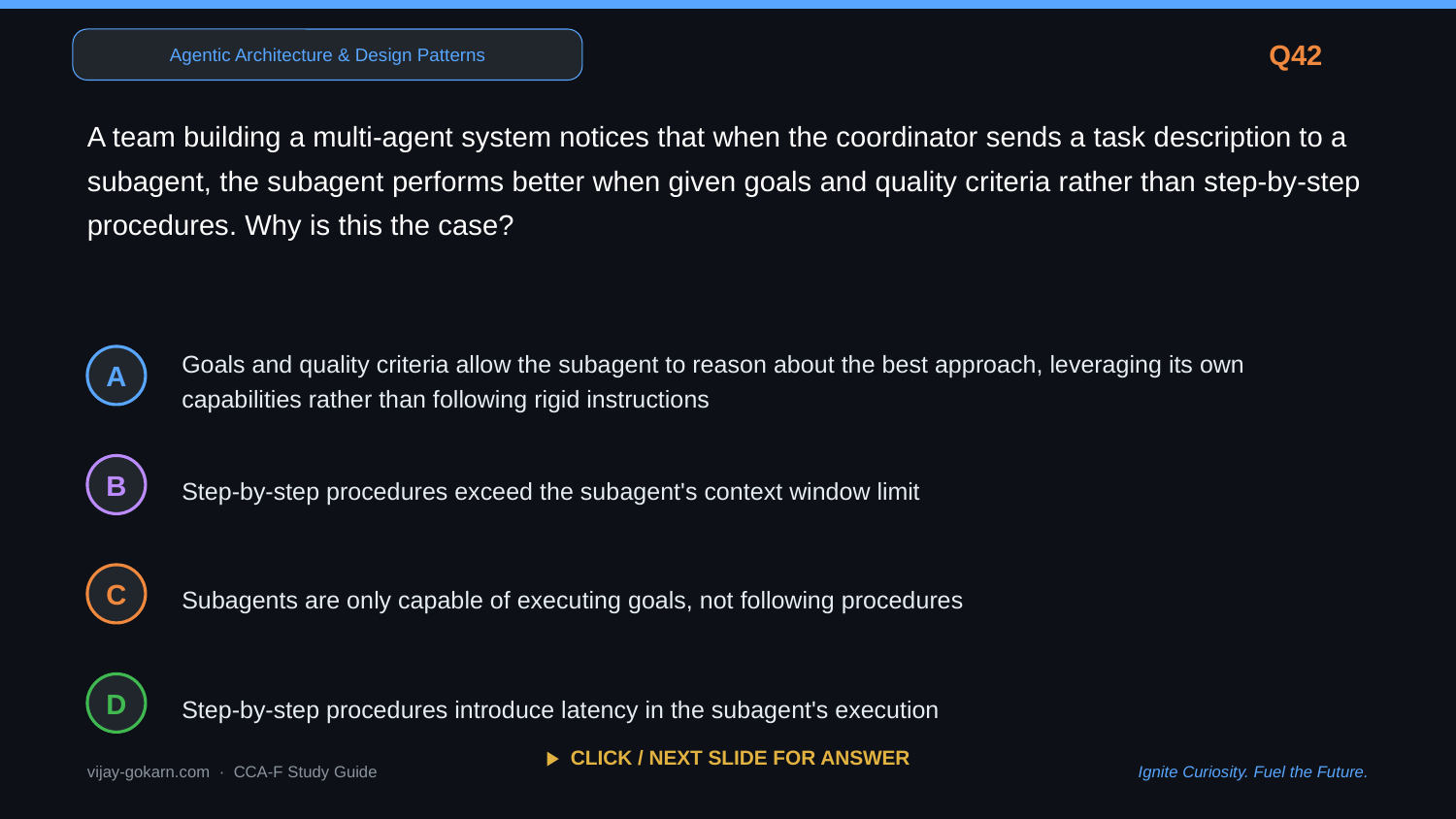

Agentic Architecture & Design Patterns
Q42
A team building a multi-agent system notices that when the coordinator sends a task description to a subagent, the subagent performs better when given goals and quality criteria rather than step-by-step procedures. Why is this the case?
Goals and quality criteria allow the subagent to reason about the best approach, leveraging its own capabilities rather than following rigid instructions

A
Step-by-step procedures exceed the subagent's context window limit

B
Subagents are only capable of executing goals, not following procedures

C
Step-by-step procedures introduce latency in the subagent's execution

D
▶  CLICK / NEXT SLIDE FOR ANSWER
vijay-gokarn.com  ·  CCA-F Study Guide
Ignite Curiosity. Fuel the Future.